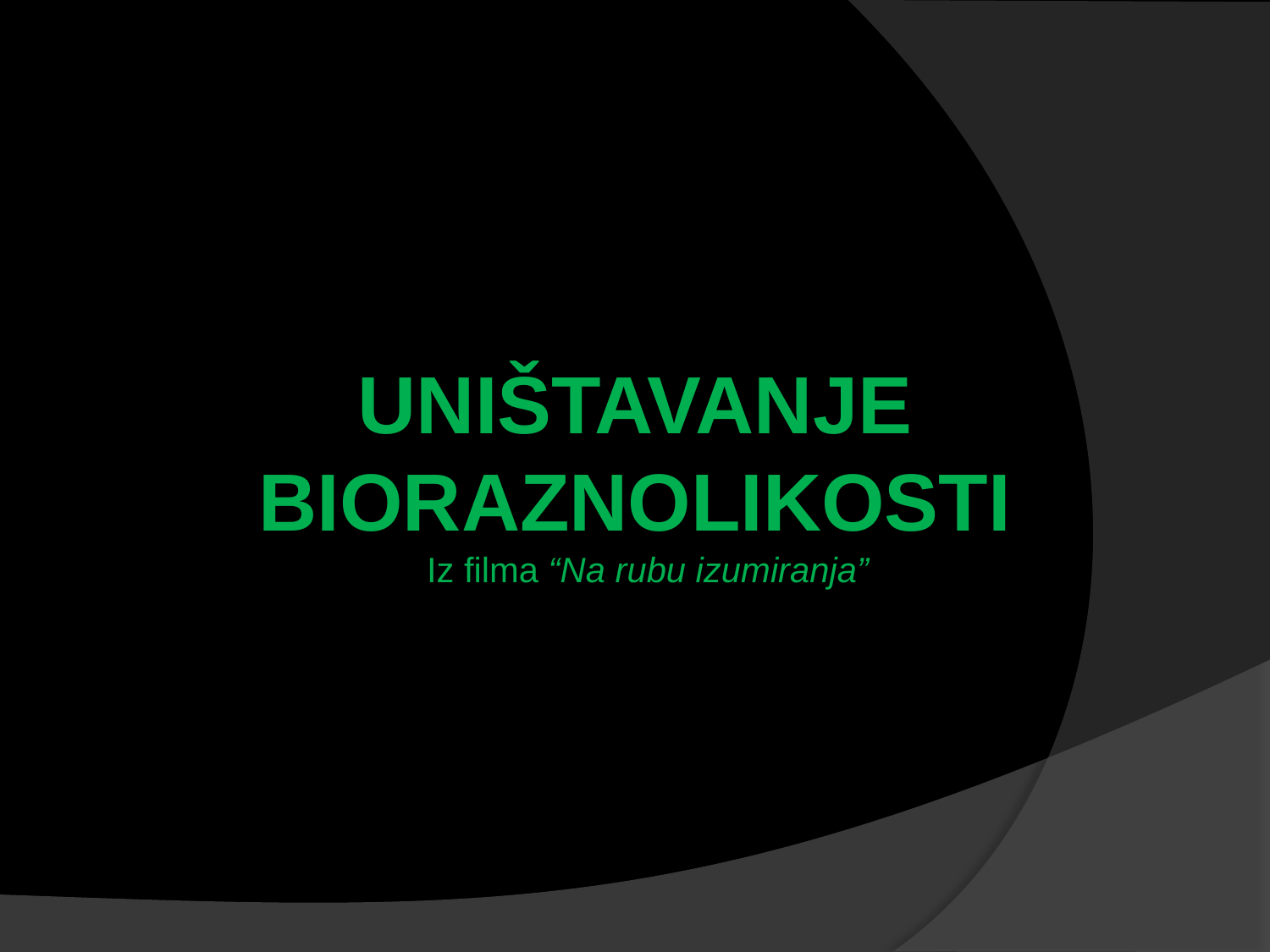

Iz filma “Na rubu izumiranja”
# Uništavanje bioraznolikosti